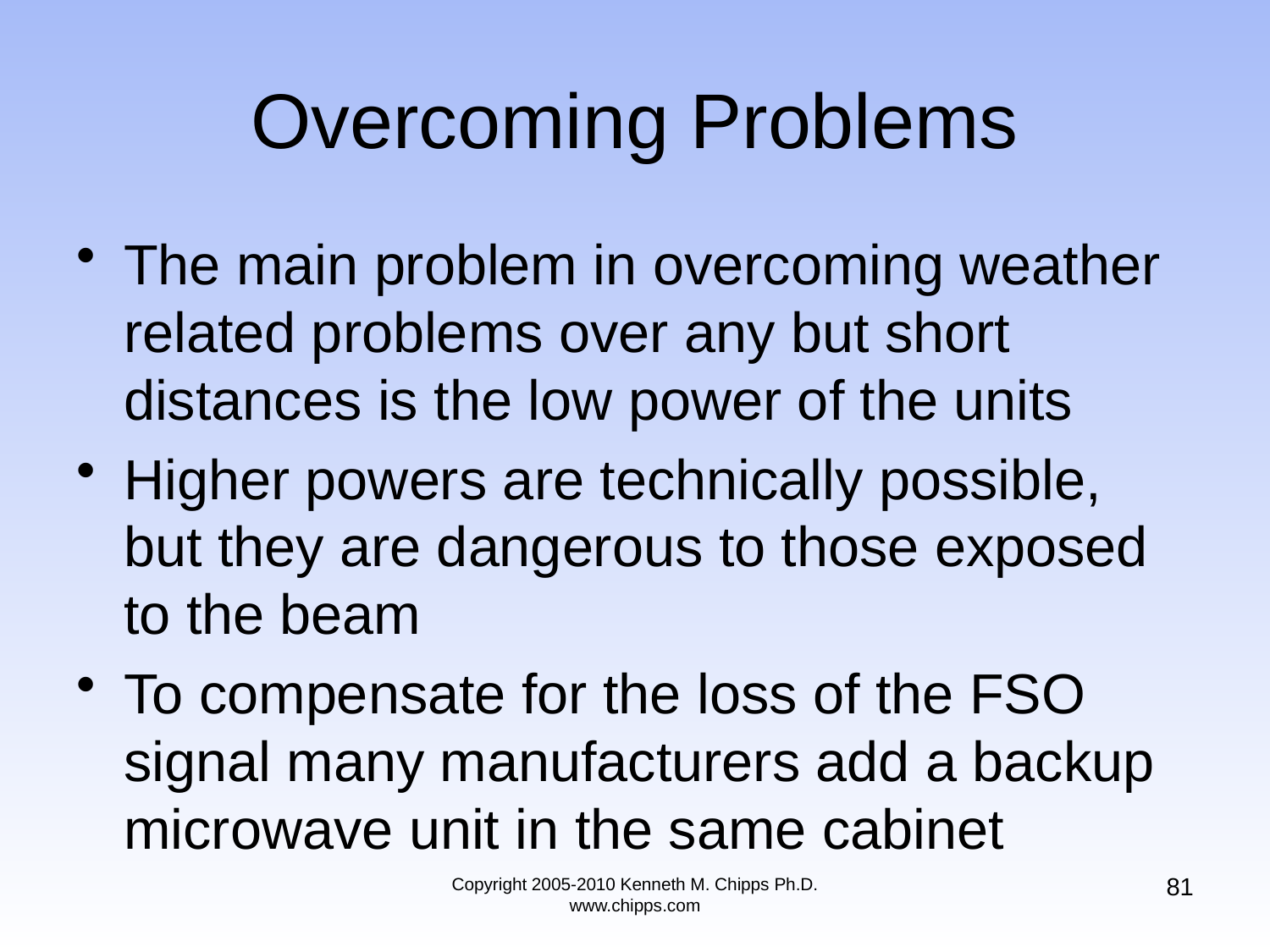

# Overcoming Problems
The main problem in overcoming weather related problems over any but short distances is the low power of the units
Higher powers are technically possible, but they are dangerous to those exposed to the beam
To compensate for the loss of the FSO signal many manufacturers add a backup microwave unit in the same cabinet
81
Copyright 2005-2010 Kenneth M. Chipps Ph.D. www.chipps.com